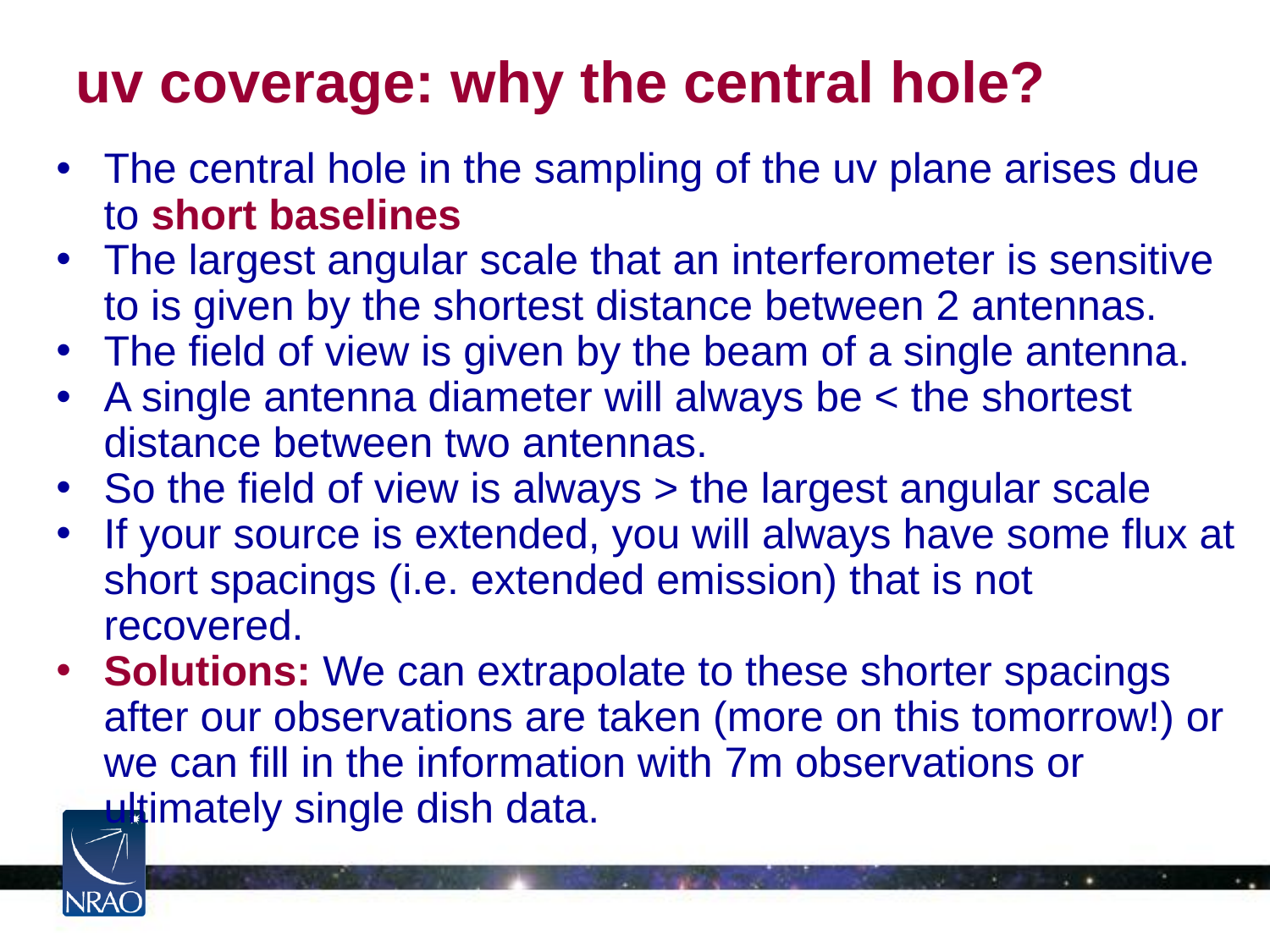

uv coverage: why the central hole?
The central hole in the sampling of the uv plane arises due to short baselines
The largest angular scale that an interferometer is sensitive to is given by the shortest distance between 2 antennas.
The field of view is given by the beam of a single antenna.
A single antenna diameter will always be < the shortest distance between two antennas.
So the field of view is always > the largest angular scale
If your source is extended, you will always have some flux at short spacings (i.e. extended emission) that is not recovered.
Solutions: We can extrapolate to these shorter spacings after our observations are taken (more on this tomorrow!) or we can fill in the information with 7m observations or ultimately single dish data.